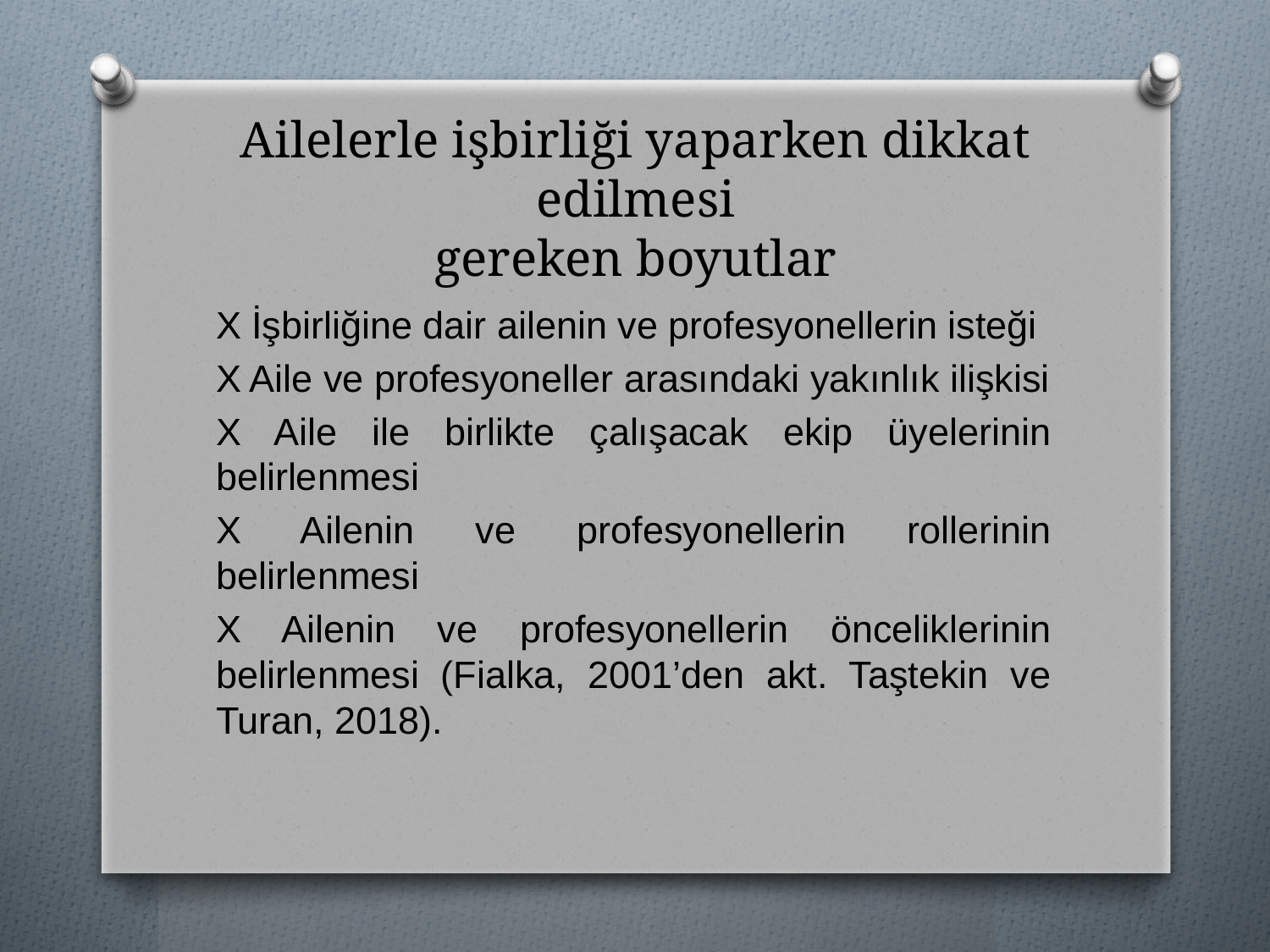

# Ailelerle işbirliği yaparken dikkat edilmesi gereken boyutlar
X İşbirliğine dair ailenin ve profesyonellerin isteği
X Aile ve profesyoneller arasındaki yakınlık ilişkisi
X Aile ile birlikte çalışacak ekip üyelerinin belirlenmesi
X Ailenin ve profesyonellerin rollerinin belirlenmesi
X Ailenin ve profesyonellerin önceliklerinin belirlenmesi (Fialka, 2001’den akt. Taştekin ve Turan, 2018).